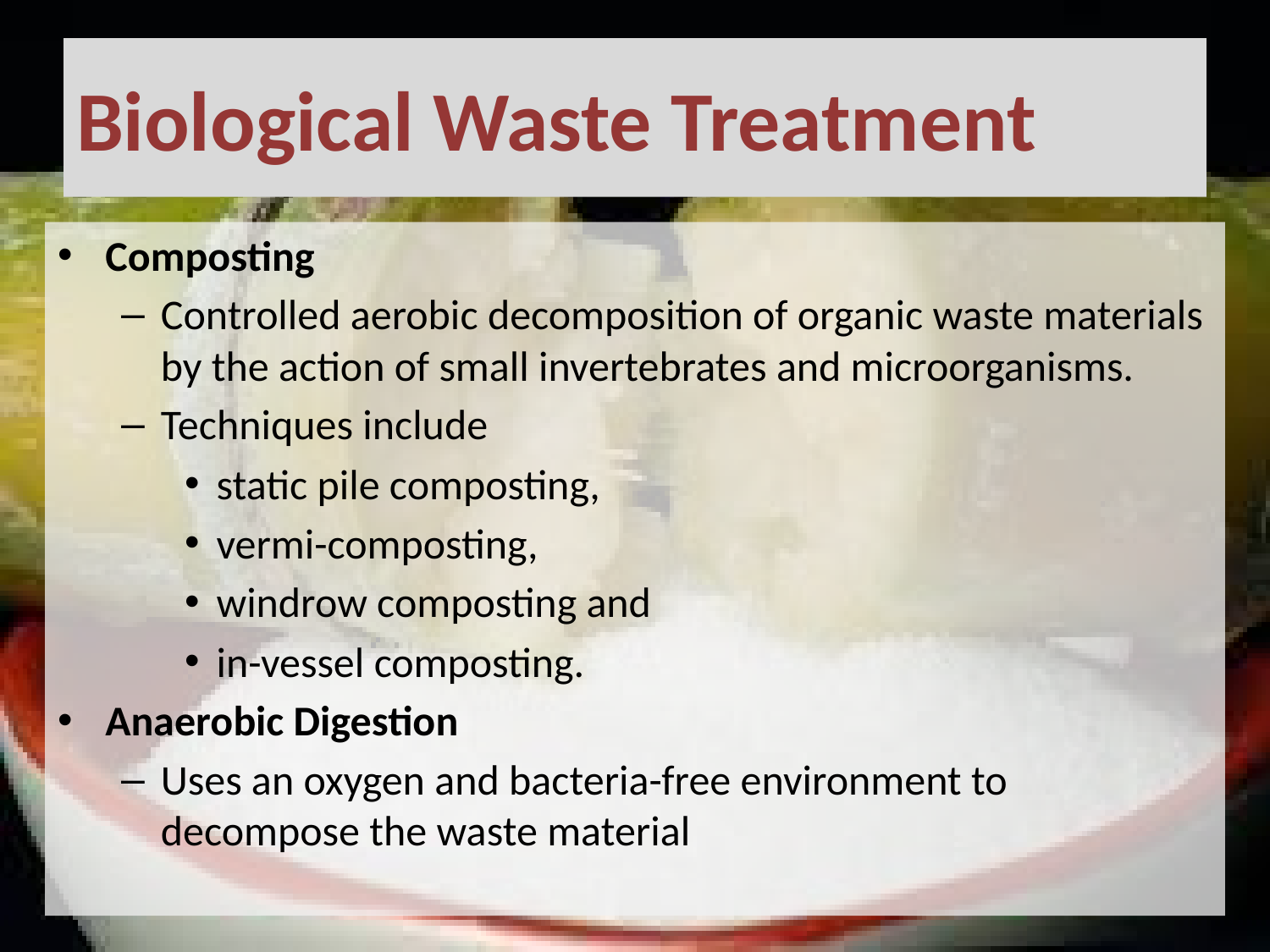

# Biological Waste Treatment
Composting
Controlled aerobic decomposition of organic waste materials by the action of small invertebrates and microorganisms.
Techniques include
static pile composting,
vermi-composting,
windrow composting and
in-vessel composting.
Anaerobic Digestion
Uses an oxygen and bacteria-free environment to decompose the waste material